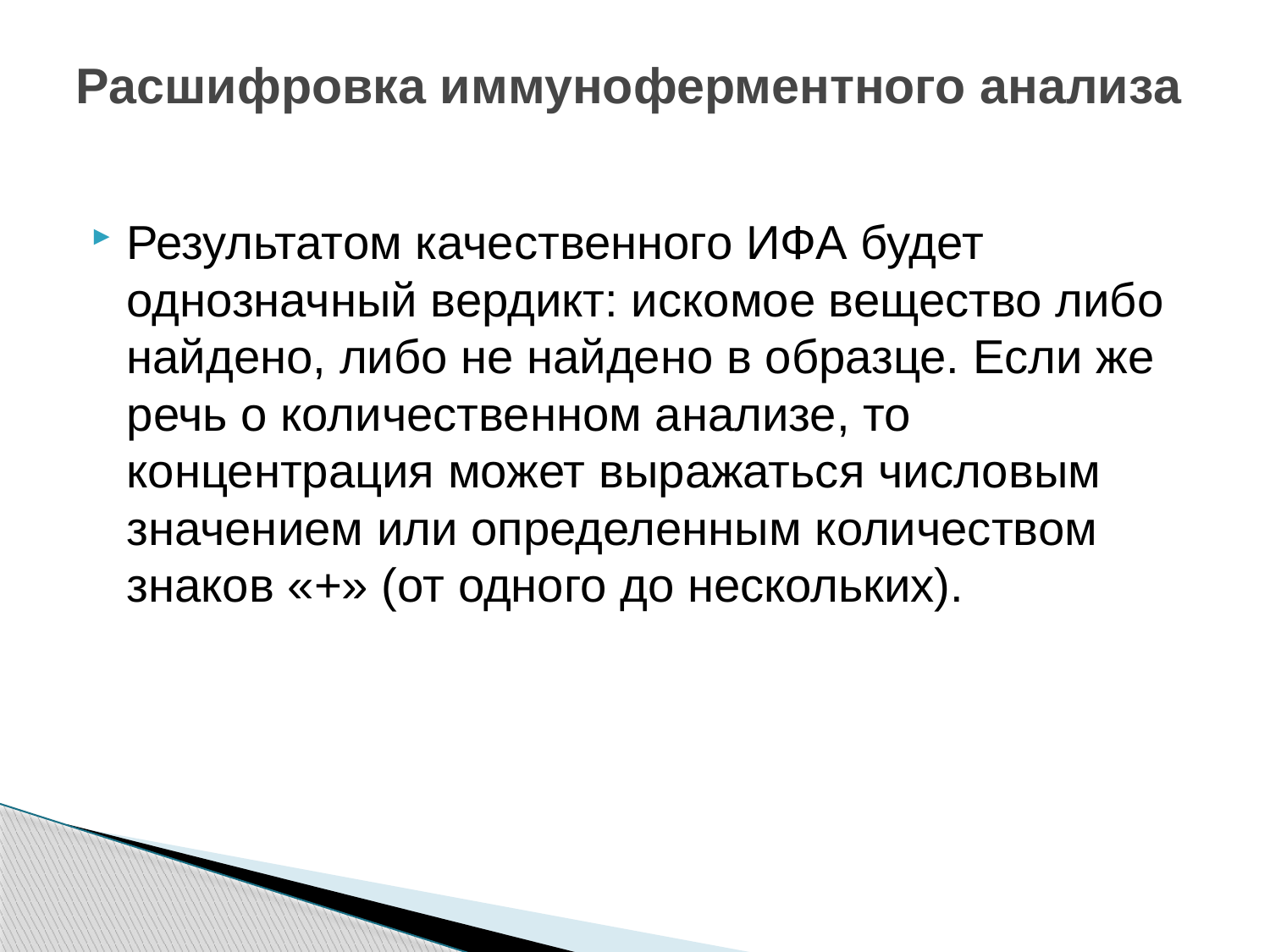

# Расшифровка иммуноферментного анализа
Результатом качественного ИФА будет однозначный вердикт: искомое вещество либо найдено, либо не найдено в образце. Если же речь о количественном анализе, то концентрация может выражаться числовым значением или определенным количеством знаков «+» (от одного до нескольких).